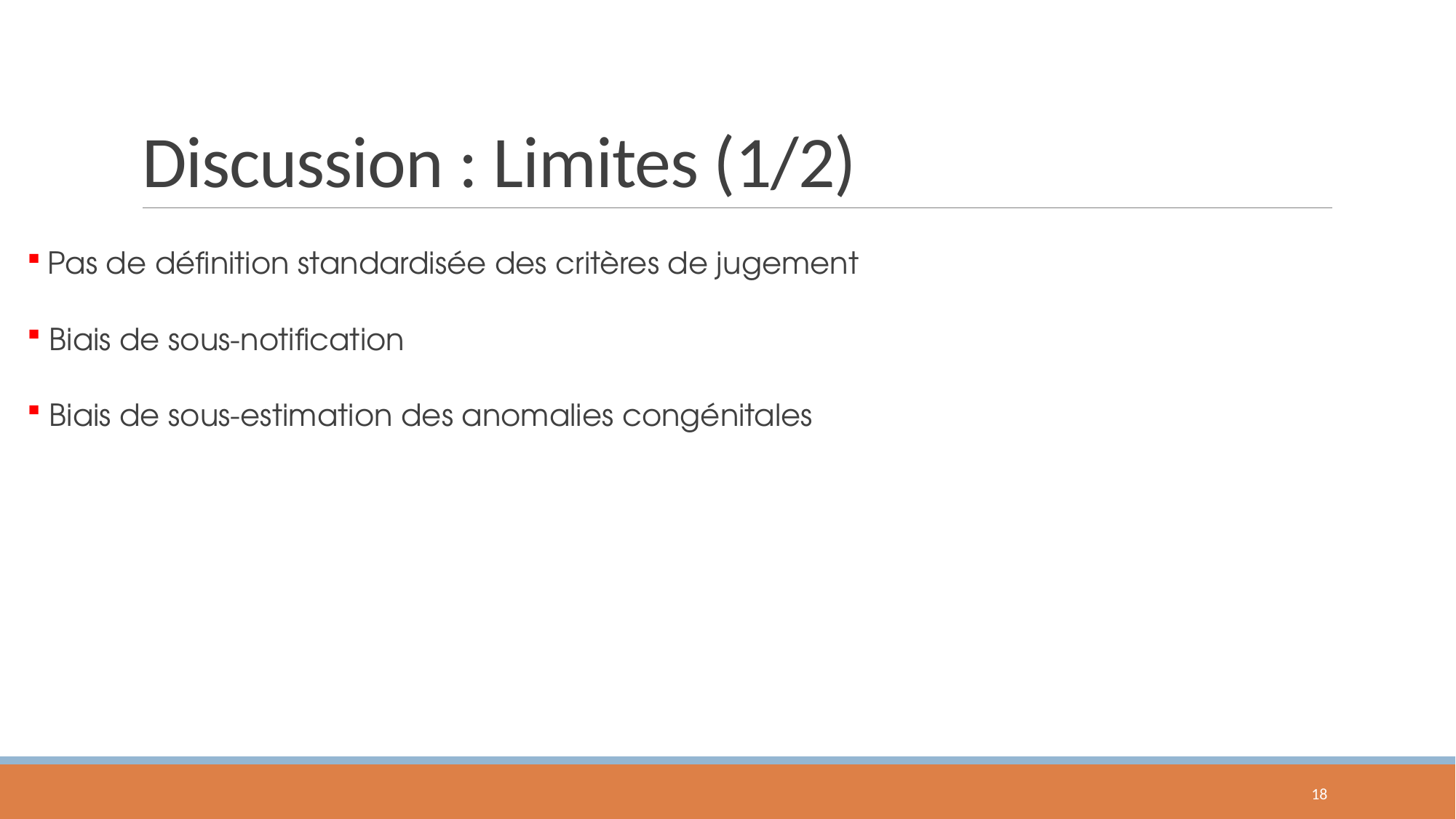

# Discussion : Limites (1/2)
 Pas de définition standardisée des critères de jugement
 Biais de sous-notification
 Biais de sous-estimation des anomalies congénitales

18